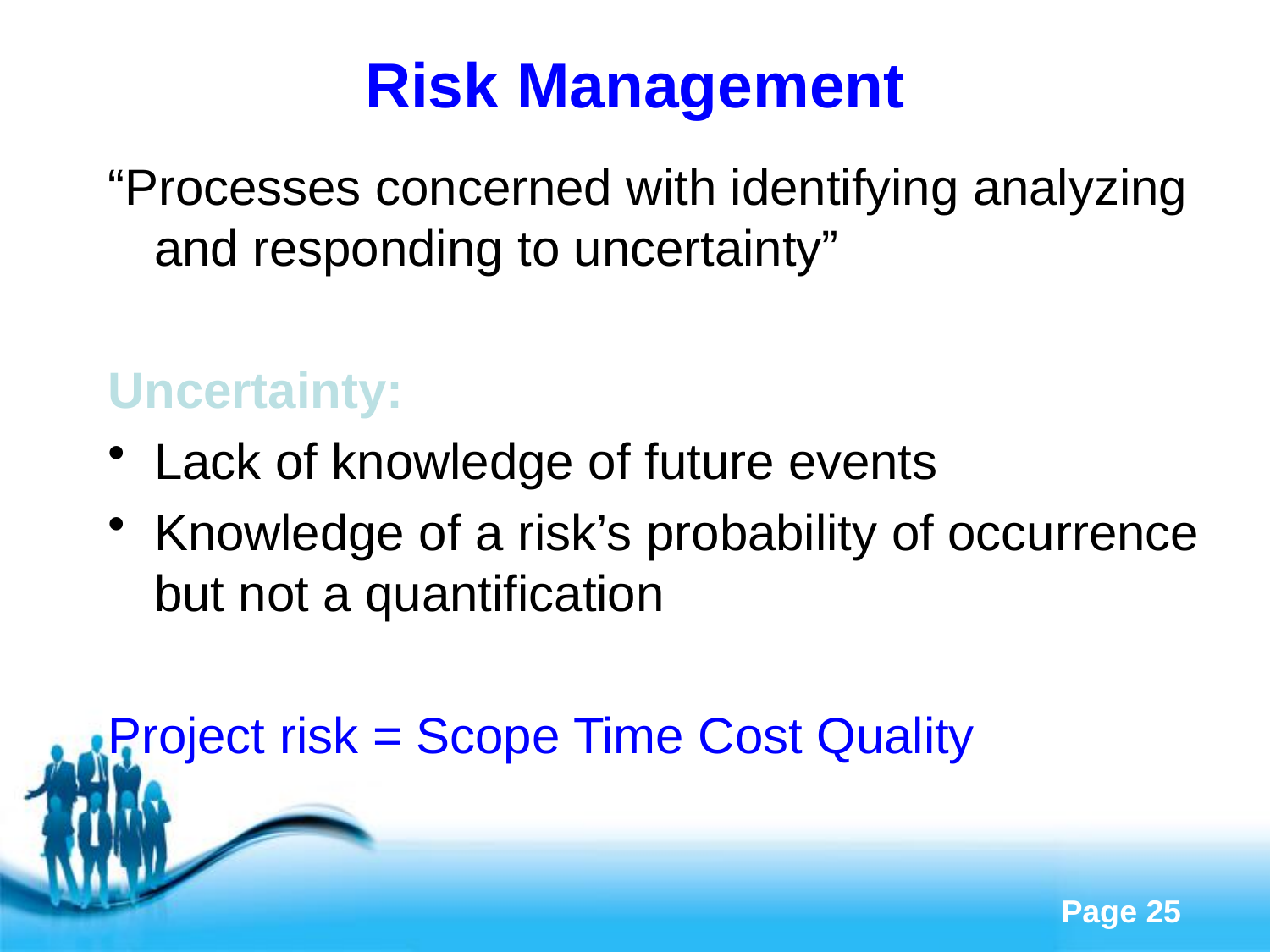

# Risk Management
“Processes concerned with identifying analyzing and responding to uncertainty”

Uncertainty:
Lack of knowledge of future events
Knowledge of a risk’s probability of occurrence but not a quantification

Project risk = Scope Time Cost Quality